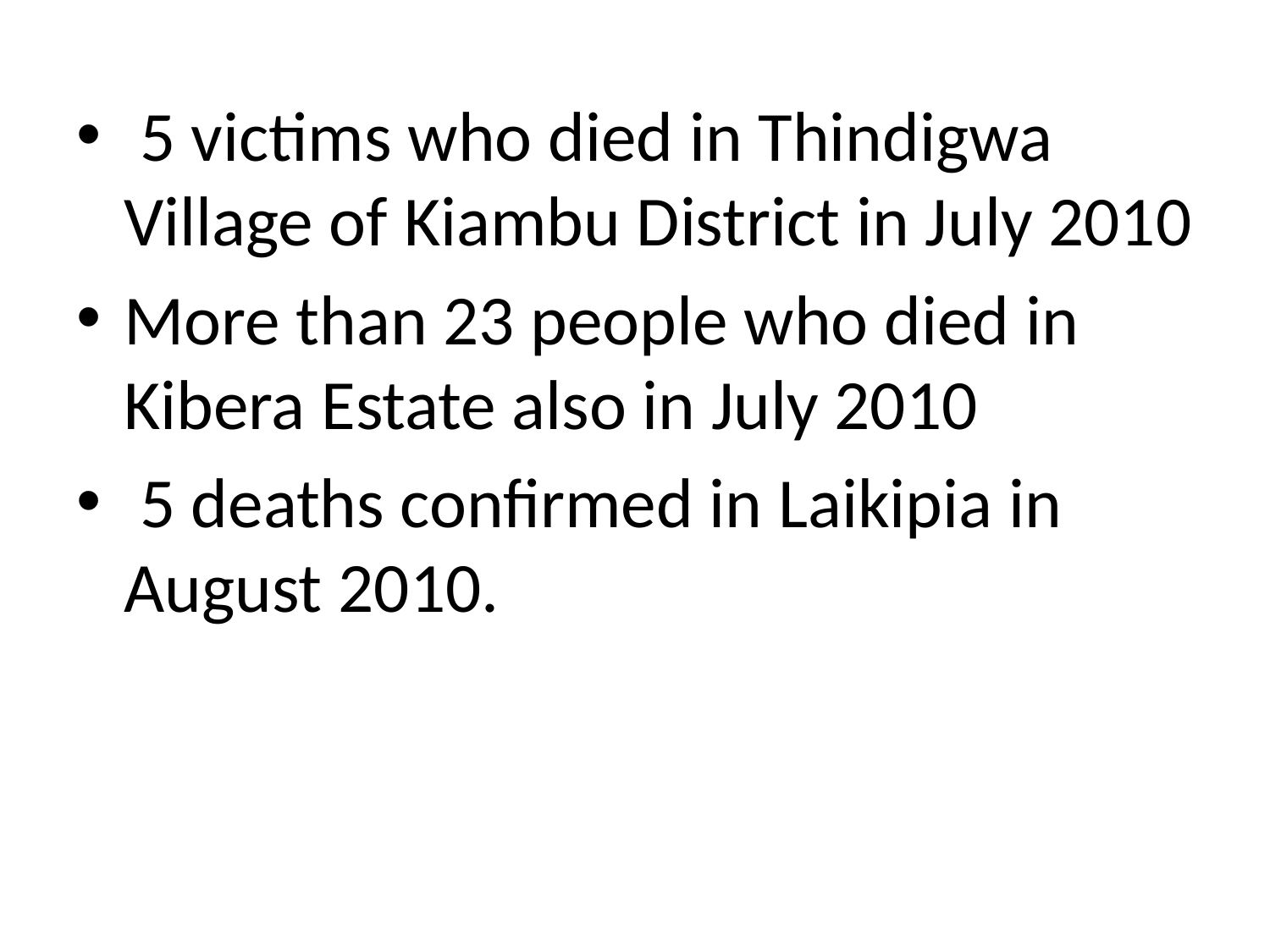

5 victims who died in Thindigwa Village of Kiambu District in July 2010
More than 23 people who died in Kibera Estate also in July 2010
 5 deaths confirmed in Laikipia in August 2010.